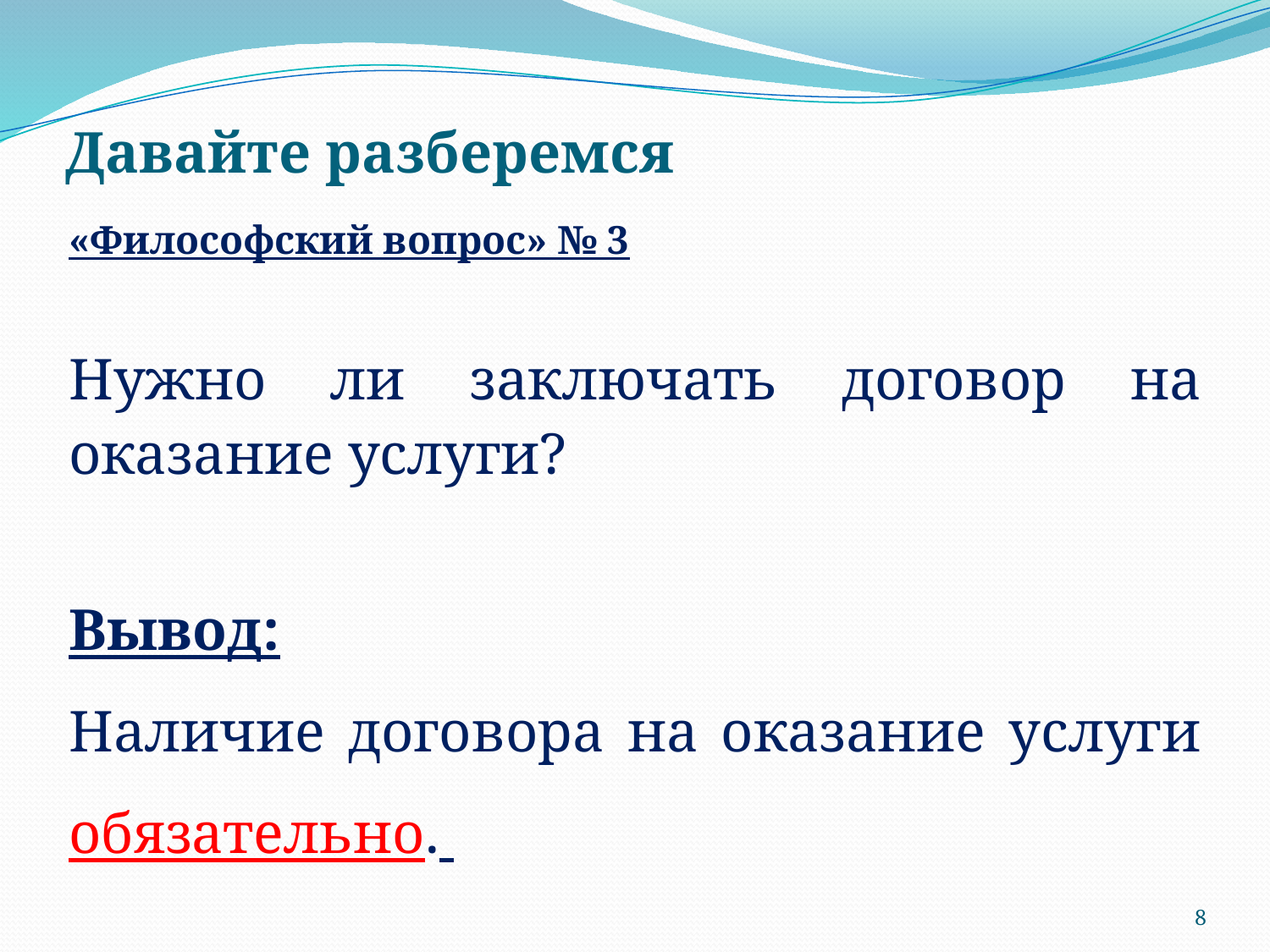

# Давайте разберемся
«Философский вопрос» № 3

Нужно ли заключать договор на оказание услуги?

Вывод:
Наличие договора на оказание услуги обязательно.
8